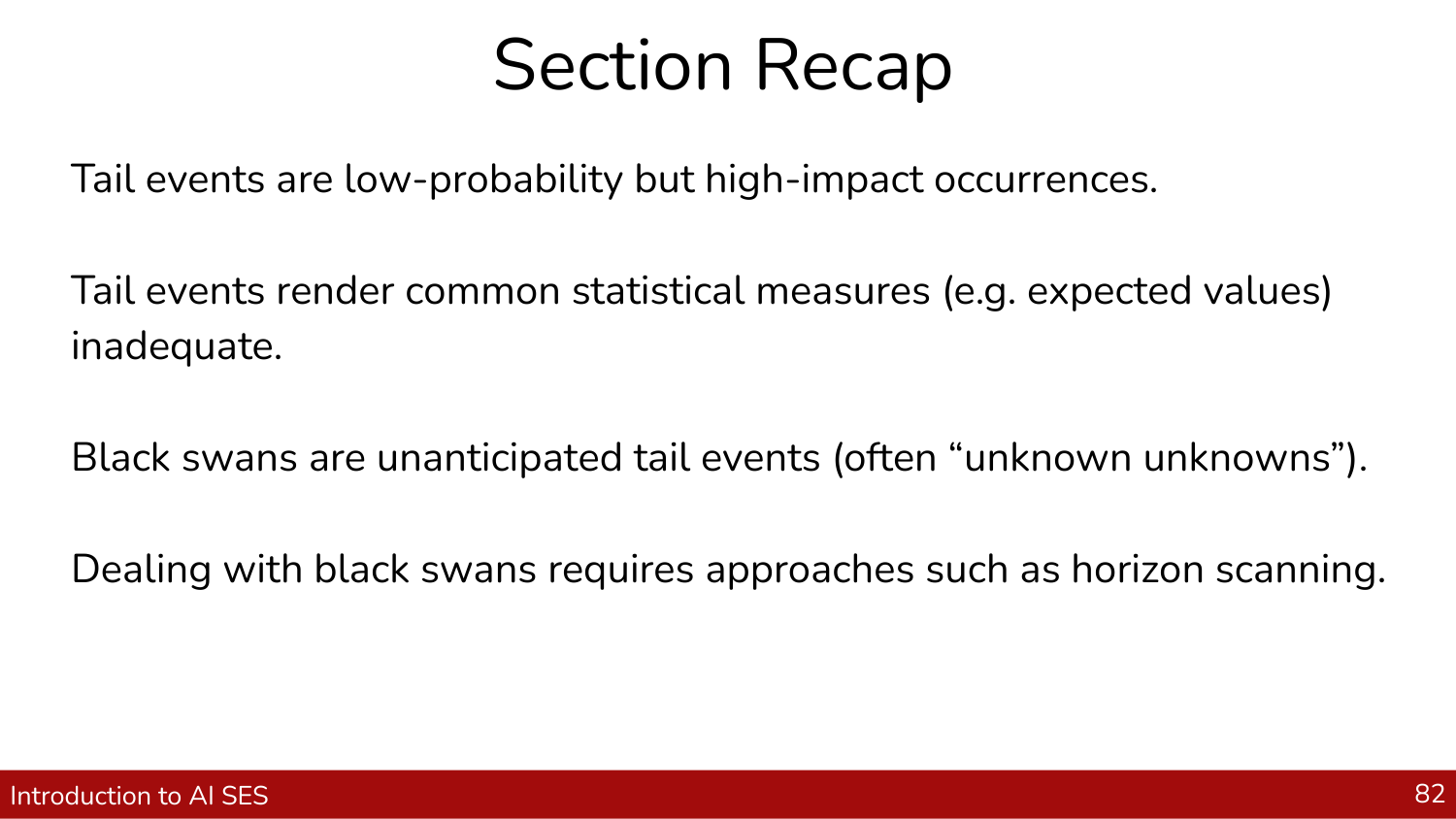

# Section Recap

Tail events are low-probability but high-impact occurrences.

Tail events render common statistical measures (e.g. expected values) inadequate.

Black swans are unanticipated tail events (often “unknown unknowns”).

Dealing with black swans requires approaches such as horizon scanning.
82
Introduction to AI SES